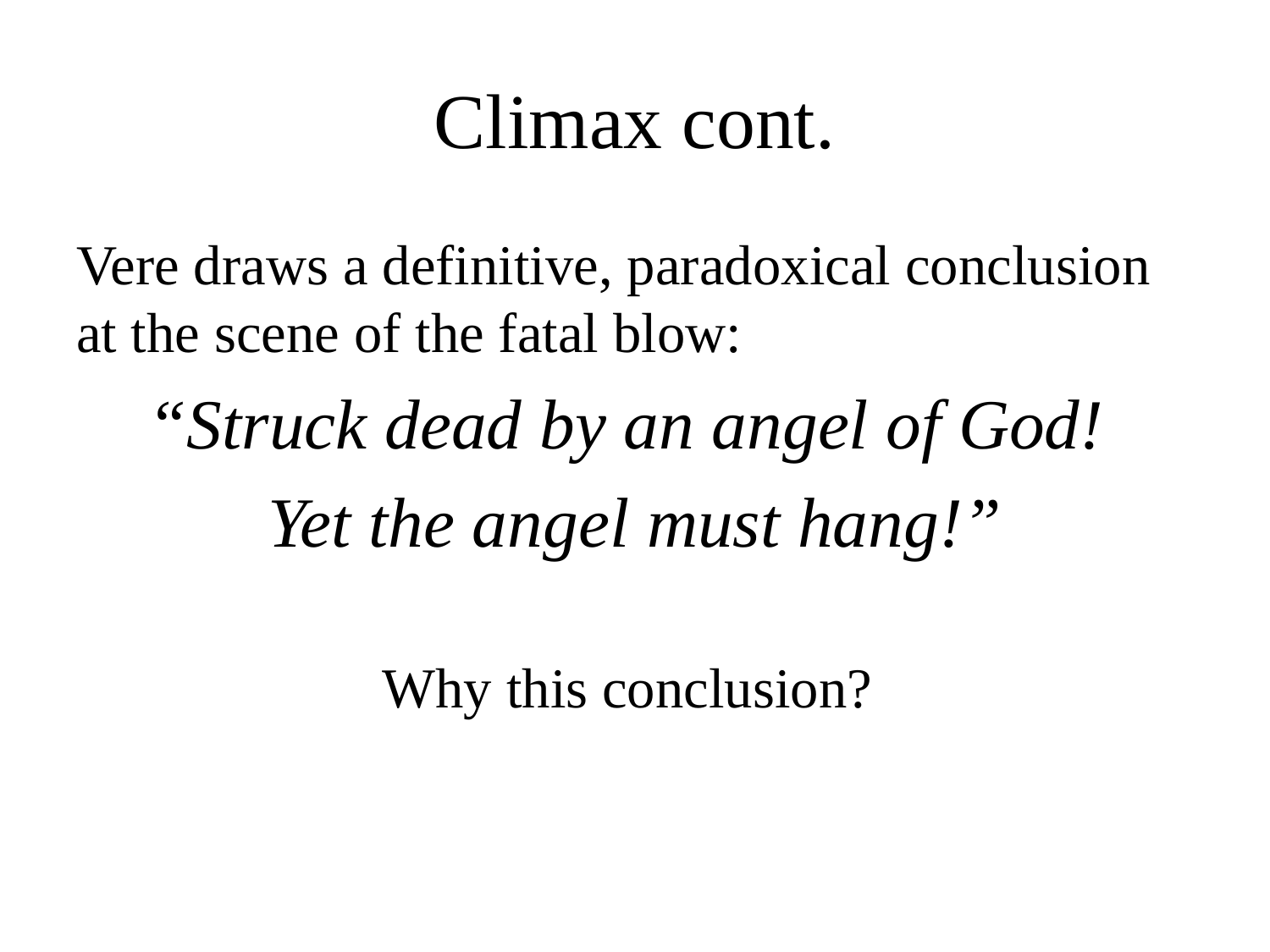

# Climax cont.
Vere draws a definitive, paradoxical conclusion at the scene of the fatal blow:
“Struck dead by an angel of God!
Yet the angel must hang!”

Why this conclusion?